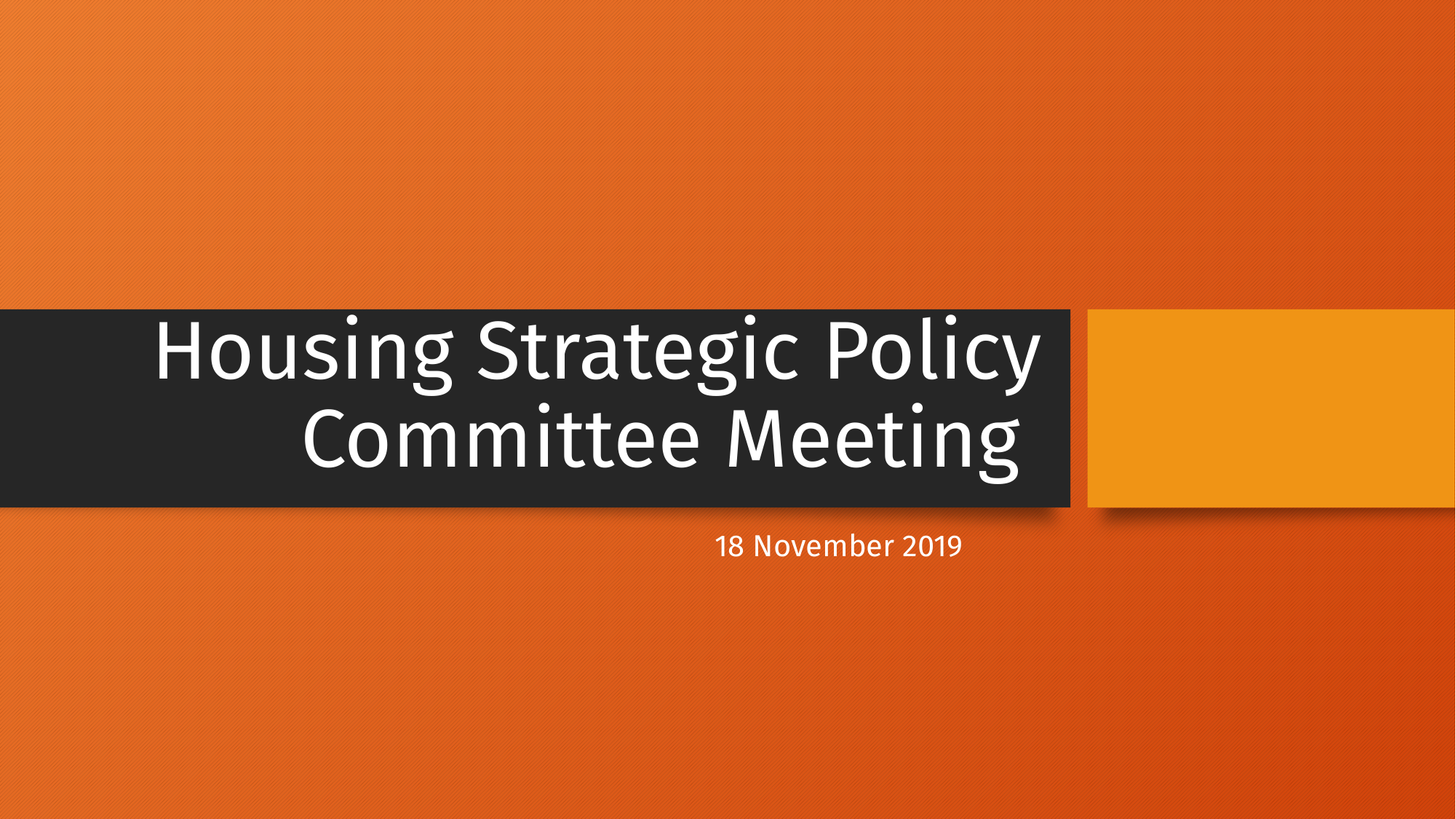

# Housing Strategic Policy Committee Meeting
18 November 2019